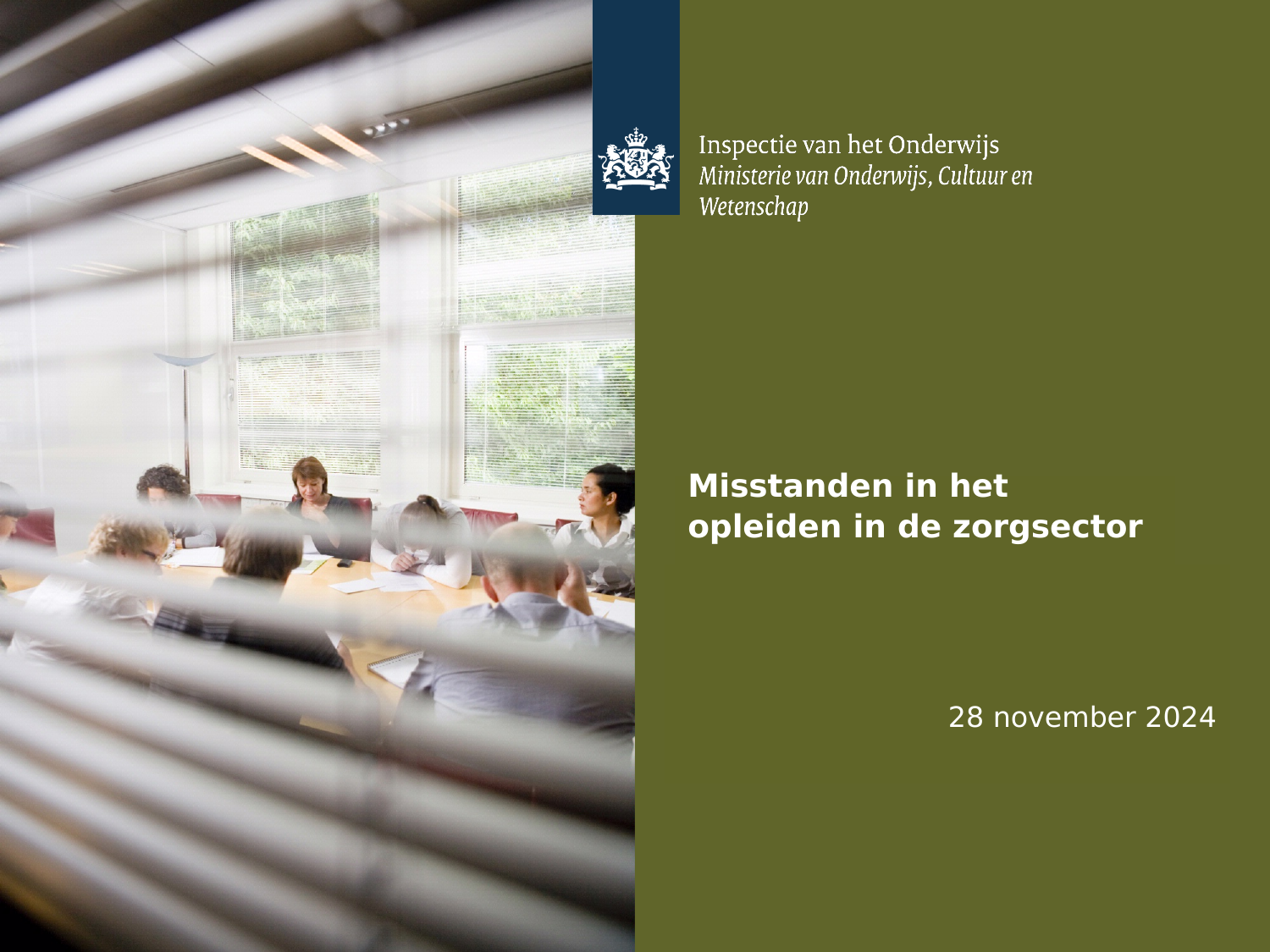

# Misstanden in het opleiden in de zorgsector

 28 november 2024